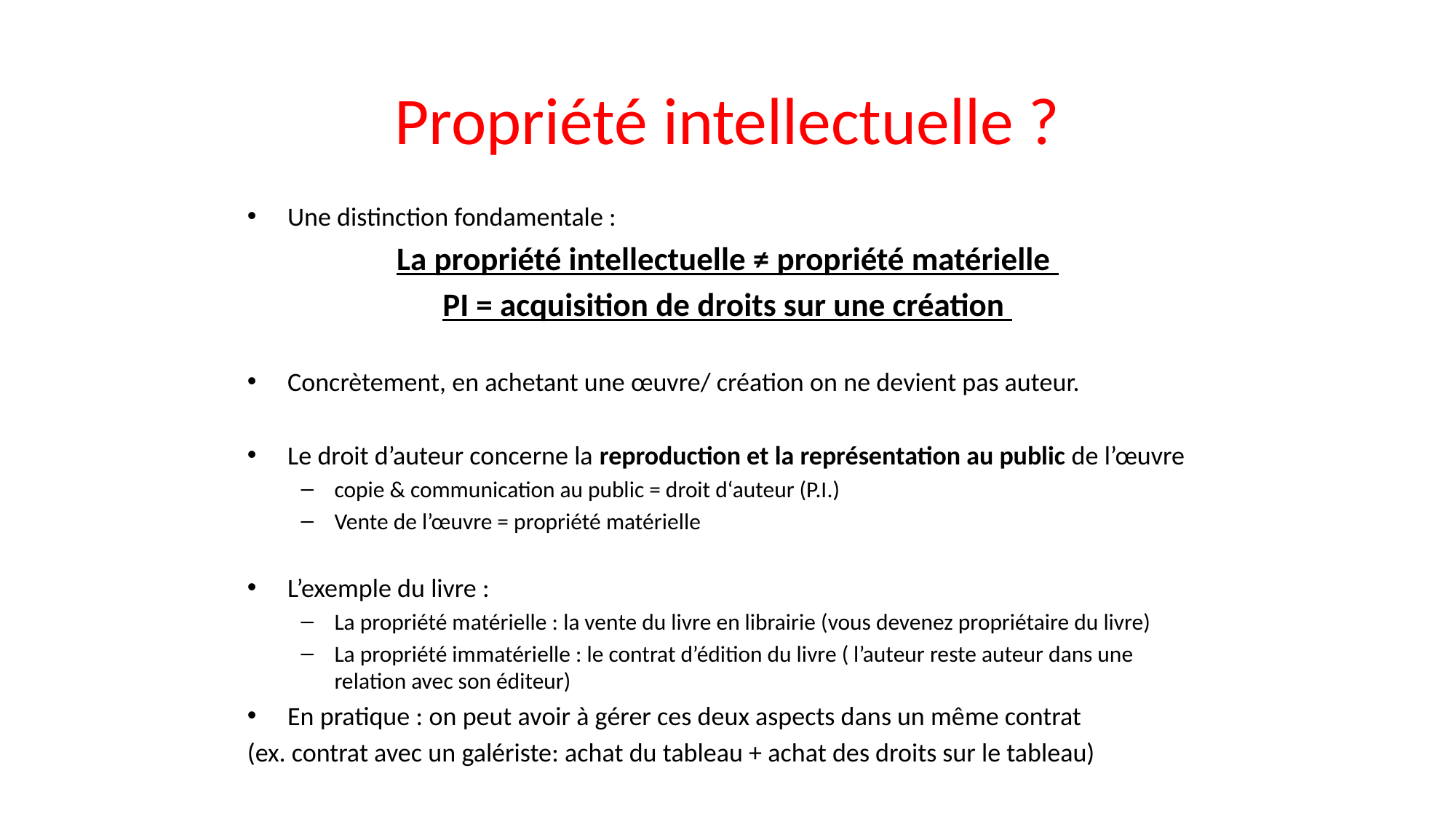

# Propriété intellectuelle ?
Une distinction fondamentale :
La propriété intellectuelle ≠ propriété matérielle
PI = acquisition de droits sur une création

Concrètement, en achetant une œuvre/ création on ne devient pas auteur.

Le droit d’auteur concerne la reproduction et la représentation au public de l’œuvre
copie & communication au public = droit d‘auteur (P.I.)
Vente de l’œuvre = propriété matérielle

L’exemple du livre :
La propriété matérielle : la vente du livre en librairie (vous devenez propriétaire du livre)
La propriété immatérielle : le contrat d’édition du livre ( l’auteur reste auteur dans une relation avec son éditeur)
En pratique : on peut avoir à gérer ces deux aspects dans un même contrat
(ex. contrat avec un galériste: achat du tableau + achat des droits sur le tableau)